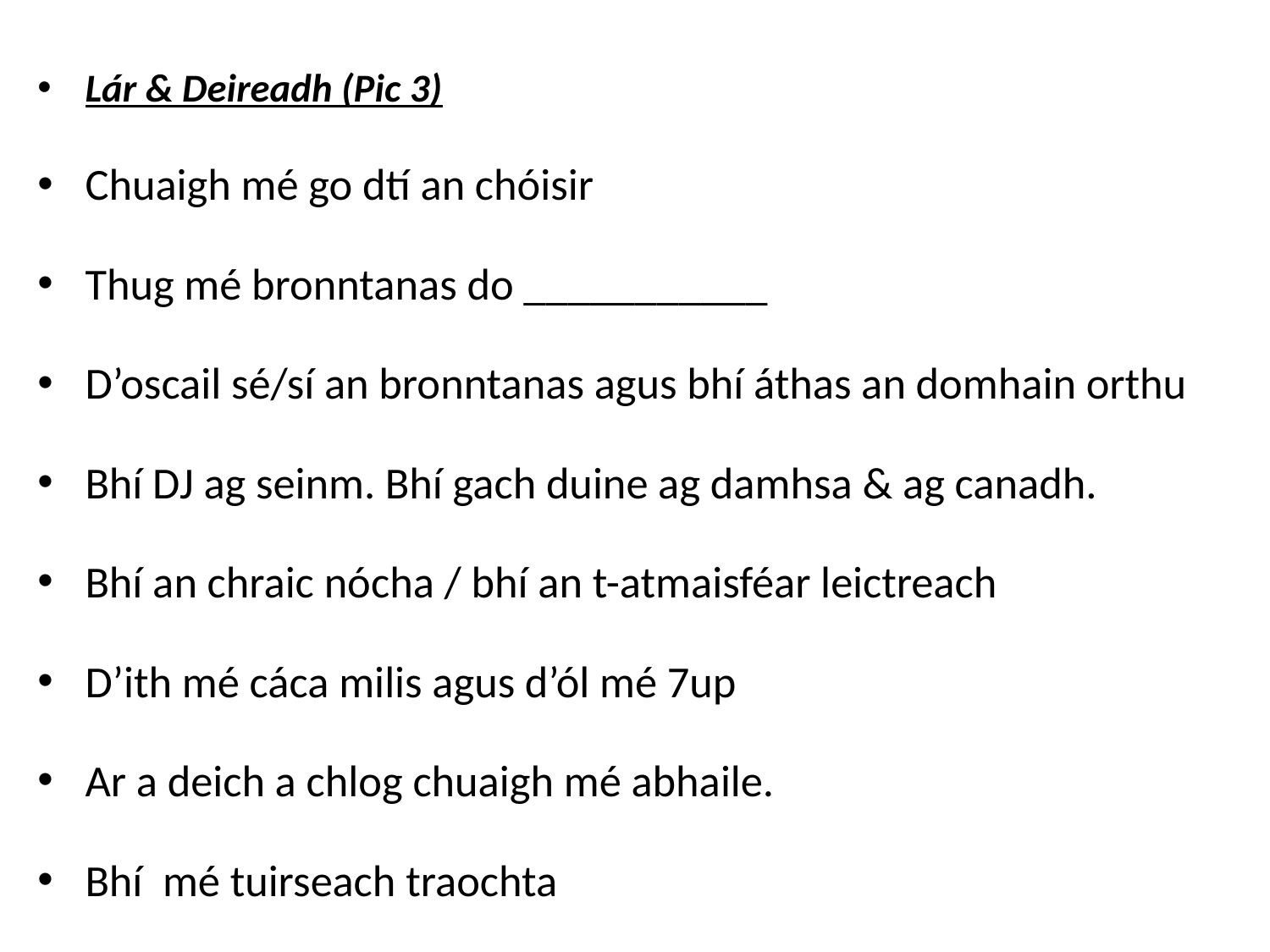

Lár & Deireadh (Pic 3)
Chuaigh mé go dtí an chóisir
Thug mé bronntanas do ___________
D’oscail sé/sí an bronntanas agus bhí áthas an domhain orthu
Bhí DJ ag seinm. Bhí gach duine ag damhsa & ag canadh.
Bhí an chraic nócha / bhí an t-atmaisféar leictreach
D’ith mé cáca milis agus d’ól mé 7up
Ar a deich a chlog chuaigh mé abhaile.
Bhí  mé tuirseach traochta